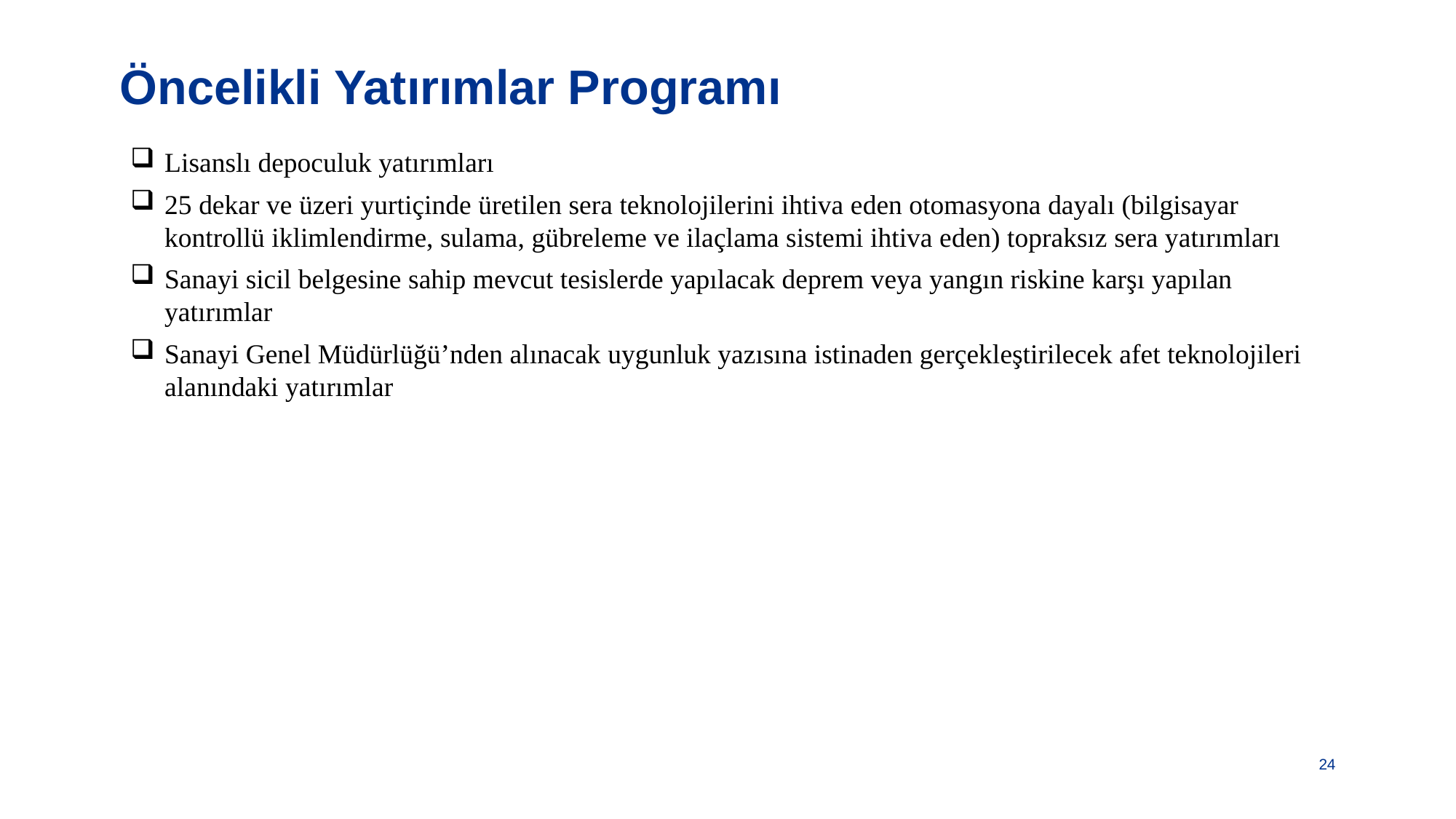

# Öncelikli Yatırımlar Programı
Lisanslı depoculuk yatırımları
25 dekar ve üzeri yurtiçinde üretilen sera teknolojilerini ihtiva eden otomasyona dayalı (bilgisayar kontrollü iklimlendirme, sulama, gübreleme ve ilaçlama sistemi ihtiva eden) topraksız sera yatırımları
Sanayi sicil belgesine sahip mevcut tesislerde yapılacak deprem veya yangın riskine karşı yapılan yatırımlar
Sanayi Genel Müdürlüğü’nden alınacak uygunluk yazısına istinaden gerçekleştirilecek afet teknolojileri alanındaki yatırımlar